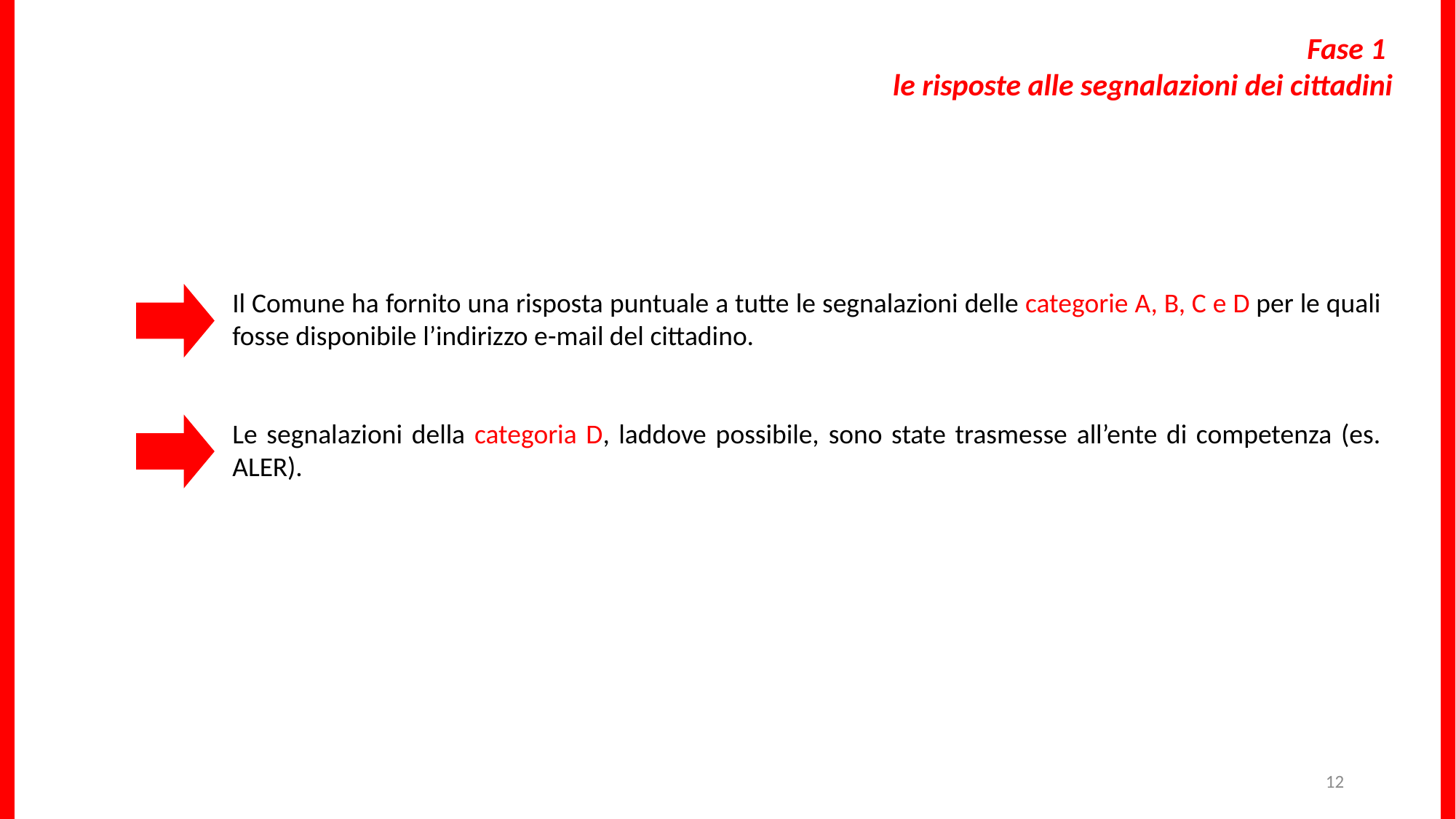

Fase 1
le risposte alle segnalazioni dei cittadini
Il Comune ha fornito una risposta puntuale a tutte le segnalazioni delle categorie A, B, C e D per le quali fosse disponibile l’indirizzo e-mail del cittadino.

Le segnalazioni della categoria D, laddove possibile, sono state trasmesse all’ente di competenza (es. ALER).

12